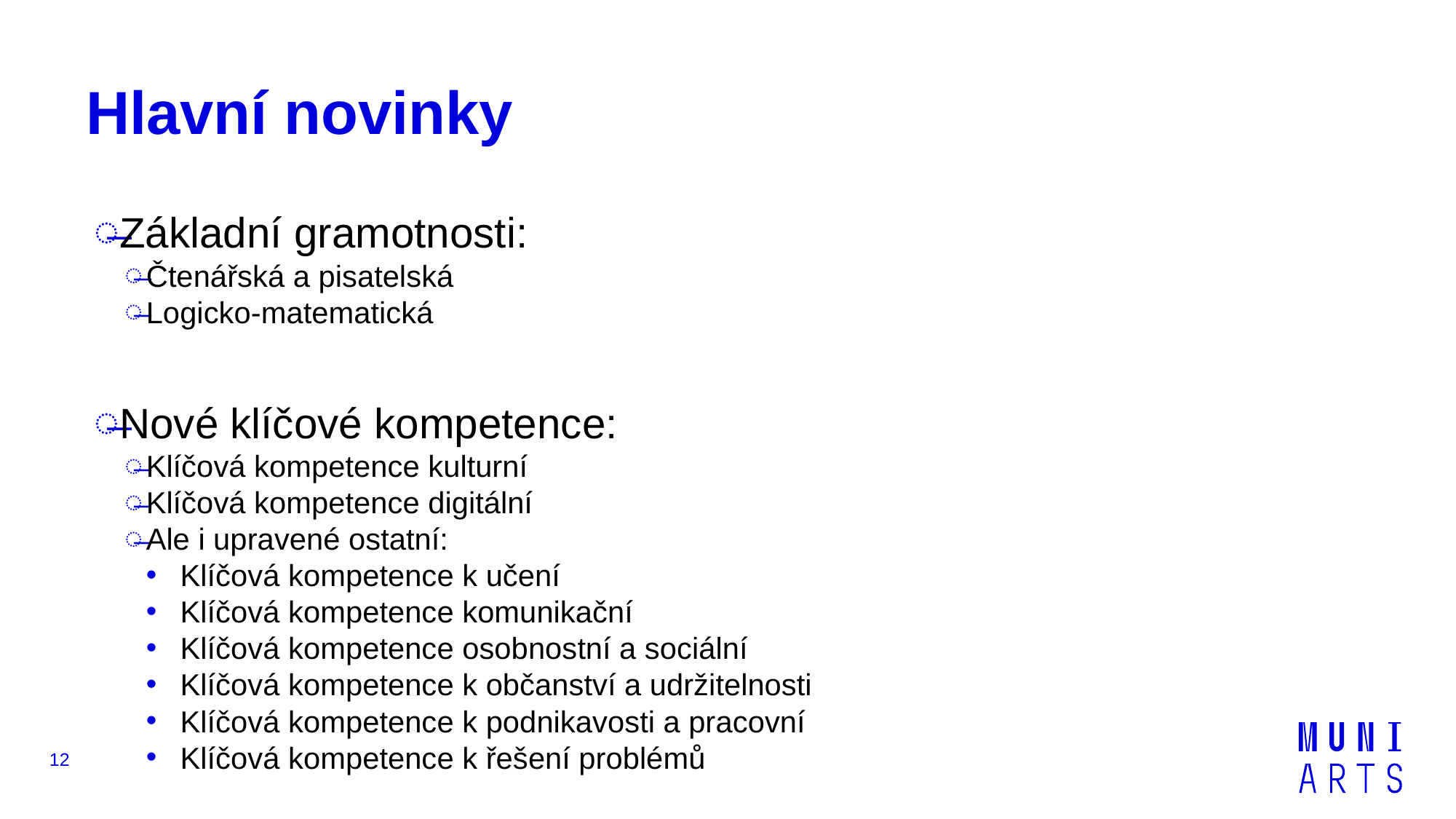

# Hlavní novinky
Základní gramotnosti:
Čtenářská a pisatelská
Logicko-matematická

Nové klíčové kompetence:
Klíčová kompetence kulturní
Klíčová kompetence digitální
Ale i upravené ostatní:
Klíčová kompetence k učení
Klíčová kompetence komunikační
Klíčová kompetence osobnostní a sociální
Klíčová kompetence k občanství a udržitelnosti
Klíčová kompetence k podnikavosti a pracovní
Klíčová kompetence k řešení problémů
12